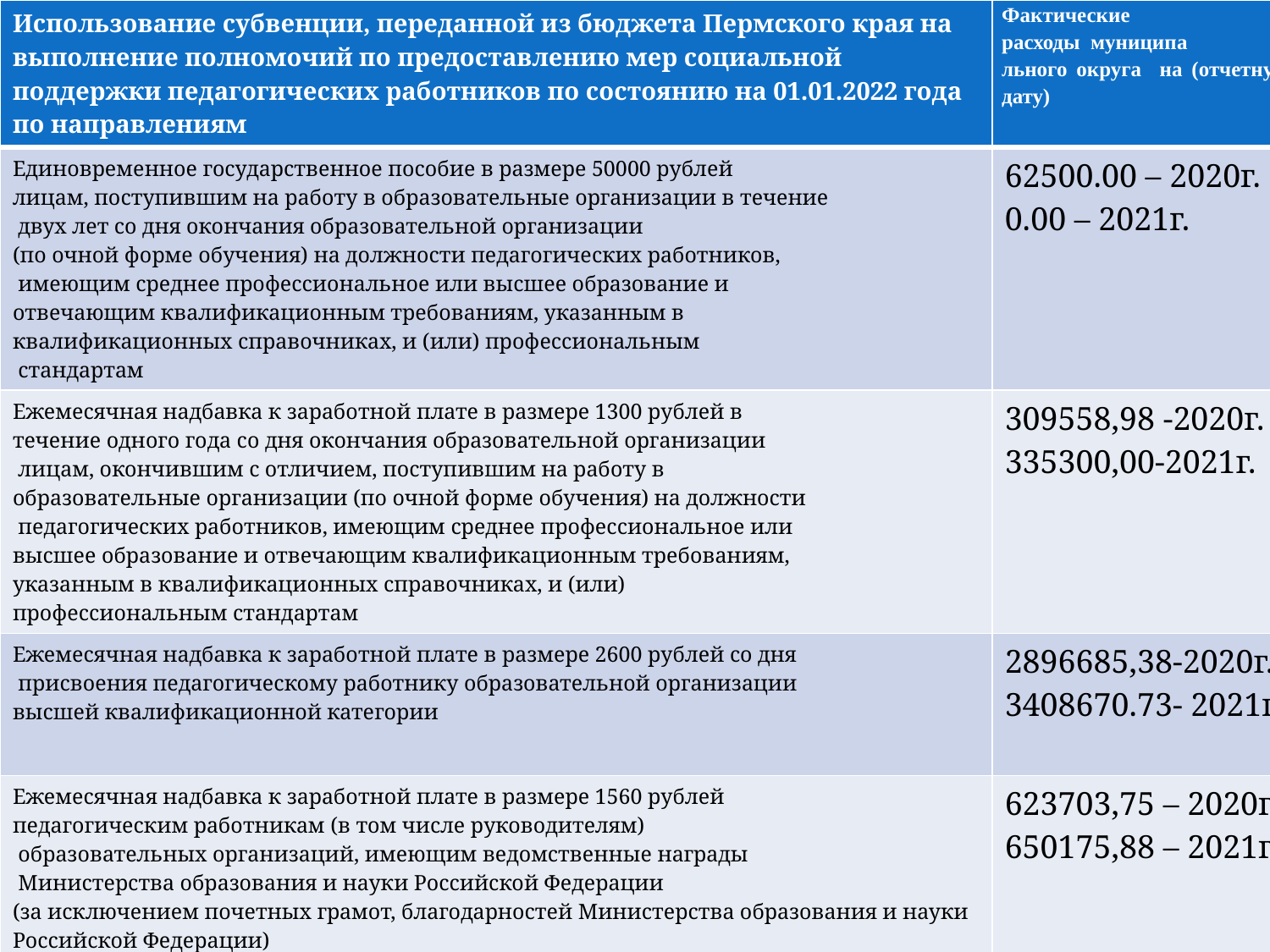

# Вопросы оплаты труда, финансирования образовательных организаций.
| Использование субвенции, переданной из бюджета Пермского края на выполнение полномочий по предоставлению мер социальной поддержки педагогических работников по состоянию на 01.01.2022 года по направлениям | Фактические расходы муниципа льного округа на (отчетную дату) |
| --- | --- |
| Единовременное государственное пособие в размере 50000 рублей лицам, поступившим на работу в образовательные организации в течение двух лет со дня окончания образовательной организации (по очной форме обучения) на должности педагогических работников, имеющим среднее профессиональное или высшее образование и отвечающим квалификационным требованиям, указанным в квалификационных справочниках, и (или) профессиональным стандартам | 62500.00 – 2020г. 0.00 – 2021г. |
| Ежемесячная надбавка к заработной плате в размере 1300 рублей в течение одного года со дня окончания образовательной организации лицам, окончившим с отличием, поступившим на работу в образовательные организации (по очной форме обучения) на должности педагогических работников, имеющим среднее профессиональное или высшее образование и отвечающим квалификационным требованиям, указанным в квалификационных справочниках, и (или) профессиональным стандартам | 309558,98 -2020г. 335300,00-2021г. |
| Ежемесячная надбавка к заработной плате в размере 2600 рублей со дня присвоения педагогическому работнику образовательной организации высшей квалификационной категории | 2896685,38-2020г. 3408670.73- 2021г. |
| Ежемесячная надбавка к заработной плате в размере 1560 рублей педагогическим работникам (в том числе руководителям) образовательных организаций, имеющим ведомственные награды Министерства образования и науки Российской Федерации (за исключением почетных грамот, благодарностей Министерства образования и науки Российской Федерации) | 623703,75 – 2020г. 650175,88 – 2021г. |
| ВСЕГО | 3892448,11- 2020г. 4394146,61-2021г. |